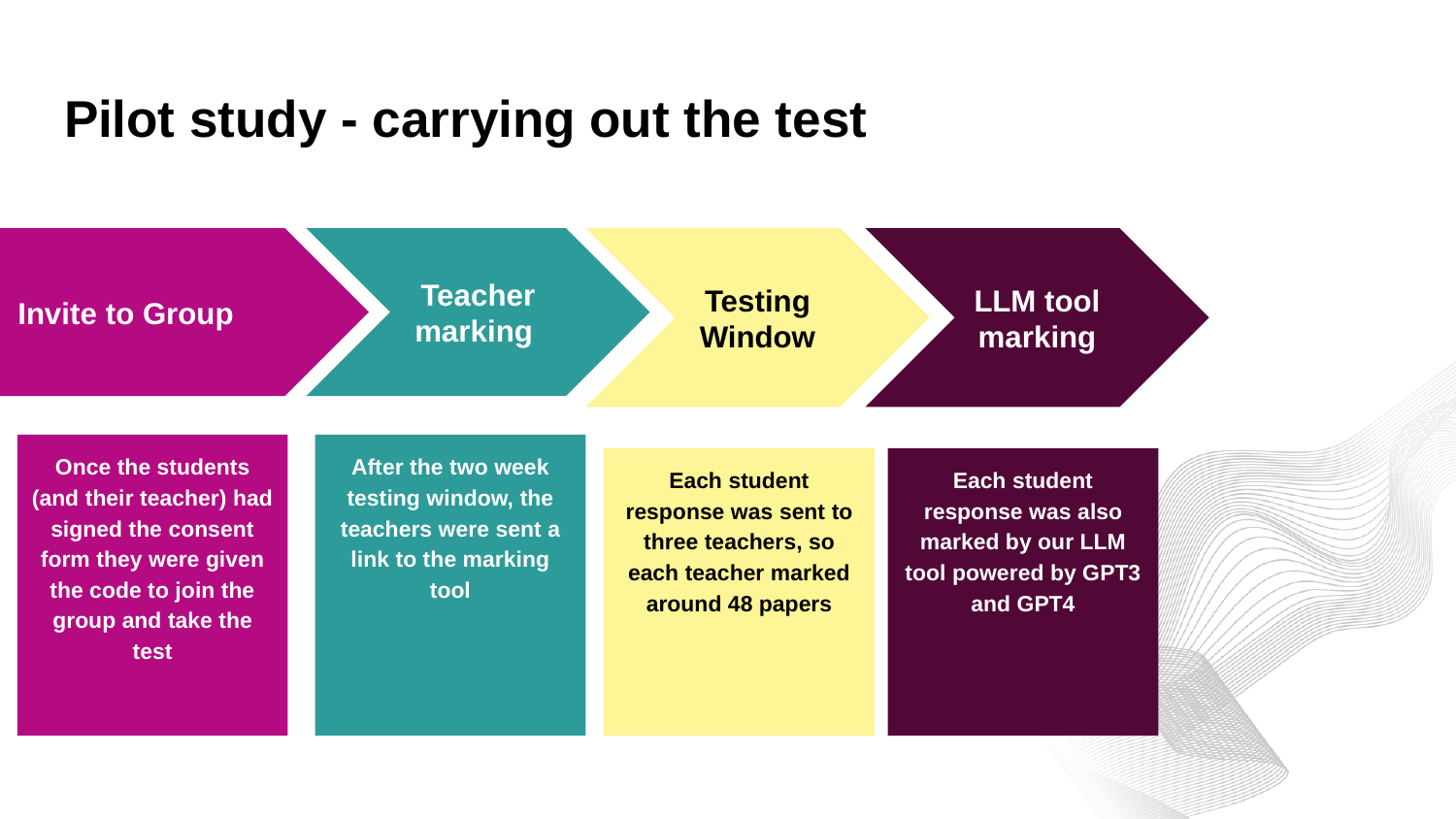

# Pilot study - carrying out the test
Teacher marking
After the two week testing window, the teachers were sent a link to the marking tool
Invite to Group
Once the students (and their teacher) had signed the consent form they were given the code to join the group and take the test
LLM tool marking
Each student response was also marked by our LLM tool powered by GPT3 and GPT4
Testing Window
Each student response was sent to three teachers, so each teacher marked around 48 papers